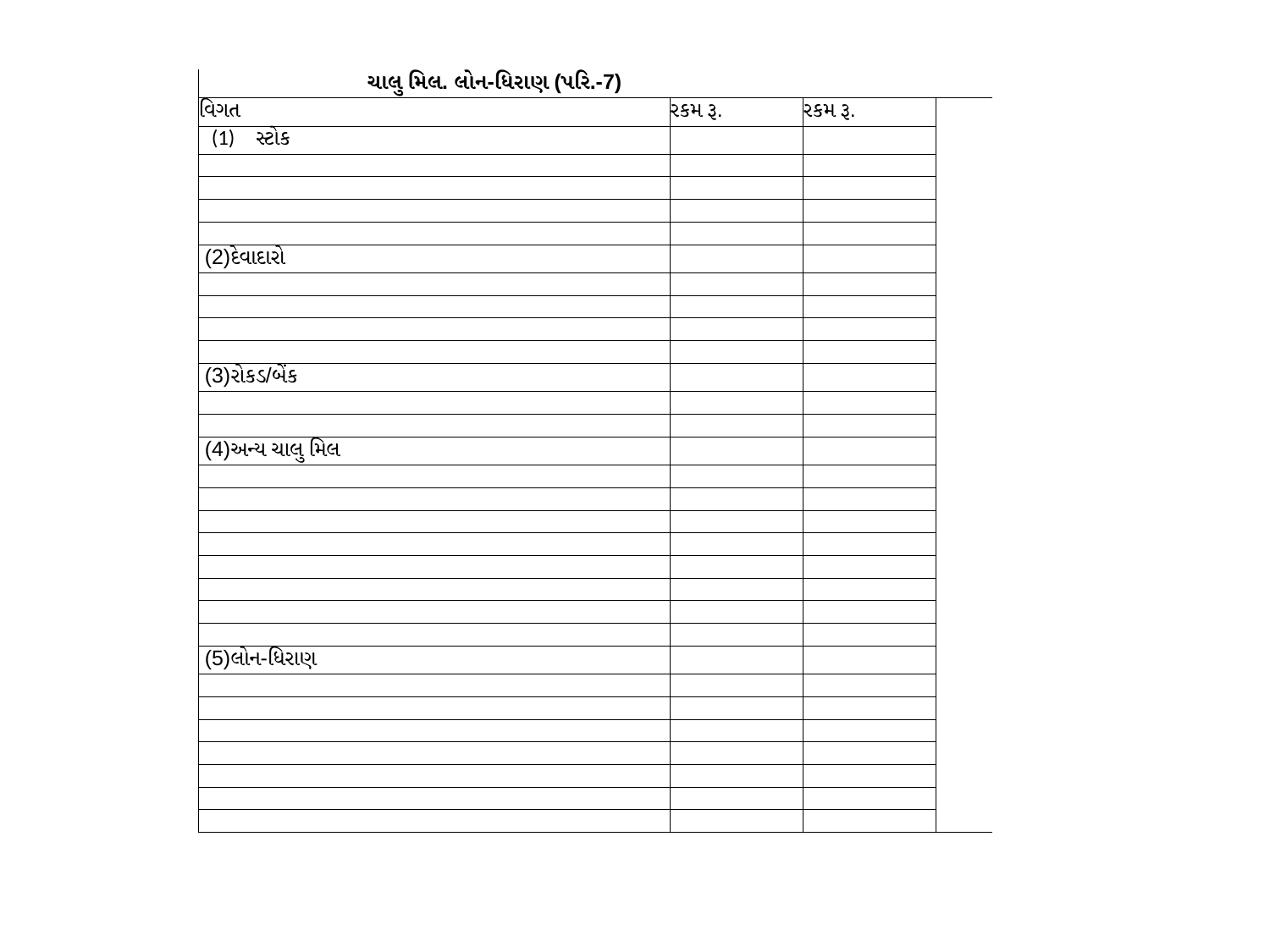

| ચાલુ મિલ. લોન-ધિરાણ (પરિ.-7) |  |  |  |
| --- | --- | --- | --- |
| વિગત | રકમ રૂ. | રકમ રૂ. |  |
| (1)    સ્ટોક |  |  |  |
|  |  |  |  |
|  |  |  |  |
|  |  |  |  |
|  |  |  |  |
| (2)દેવાદારો |  |  |  |
|  |  |  |  |
|  |  |  |  |
|  |  |  |  |
|  |  |  |  |
| (3)રોકડ/બેંક |  |  |  |
|  |  |  |  |
|  |  |  |  |
| (4)અન્ય ચાલુ મિલ |  |  |  |
|  |  |  |  |
|  |  |  |  |
|  |  |  |  |
|  |  |  |  |
|  |  |  |  |
|  |  |  |  |
|  |  |  |  |
|  |  |  |  |
| (5)લોન-ધિરાણ |  |  |  |
|  |  |  |  |
|  |  |  |  |
|  |  |  |  |
|  |  |  |  |
|  |  |  |  |
|  |  |  |  |
|  |  |  |  |